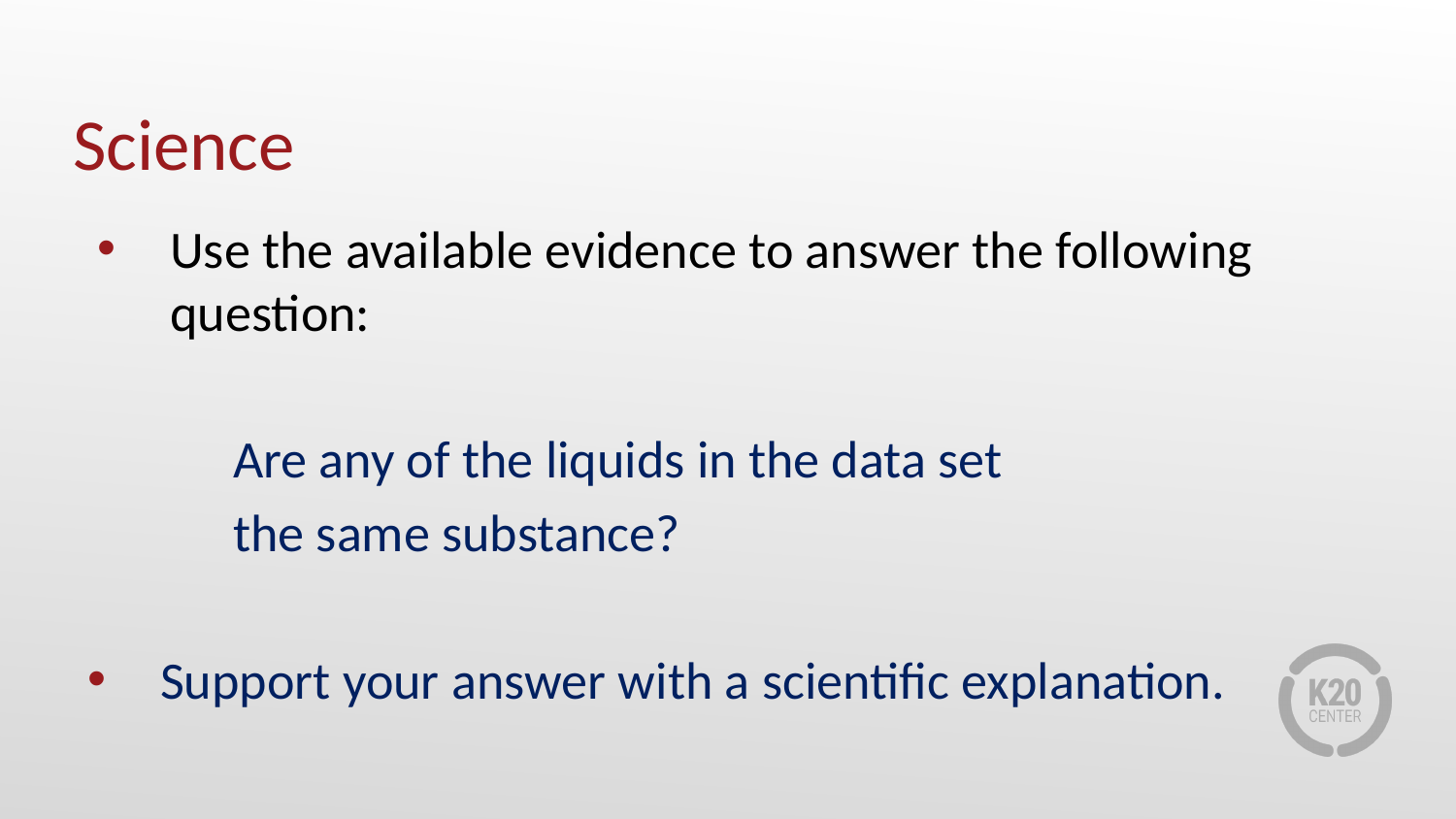

# Science
Use the available evidence to answer the following question:

	Are any of the liquids in the data set
	the same substance?

Support your answer with a scientific explanation.